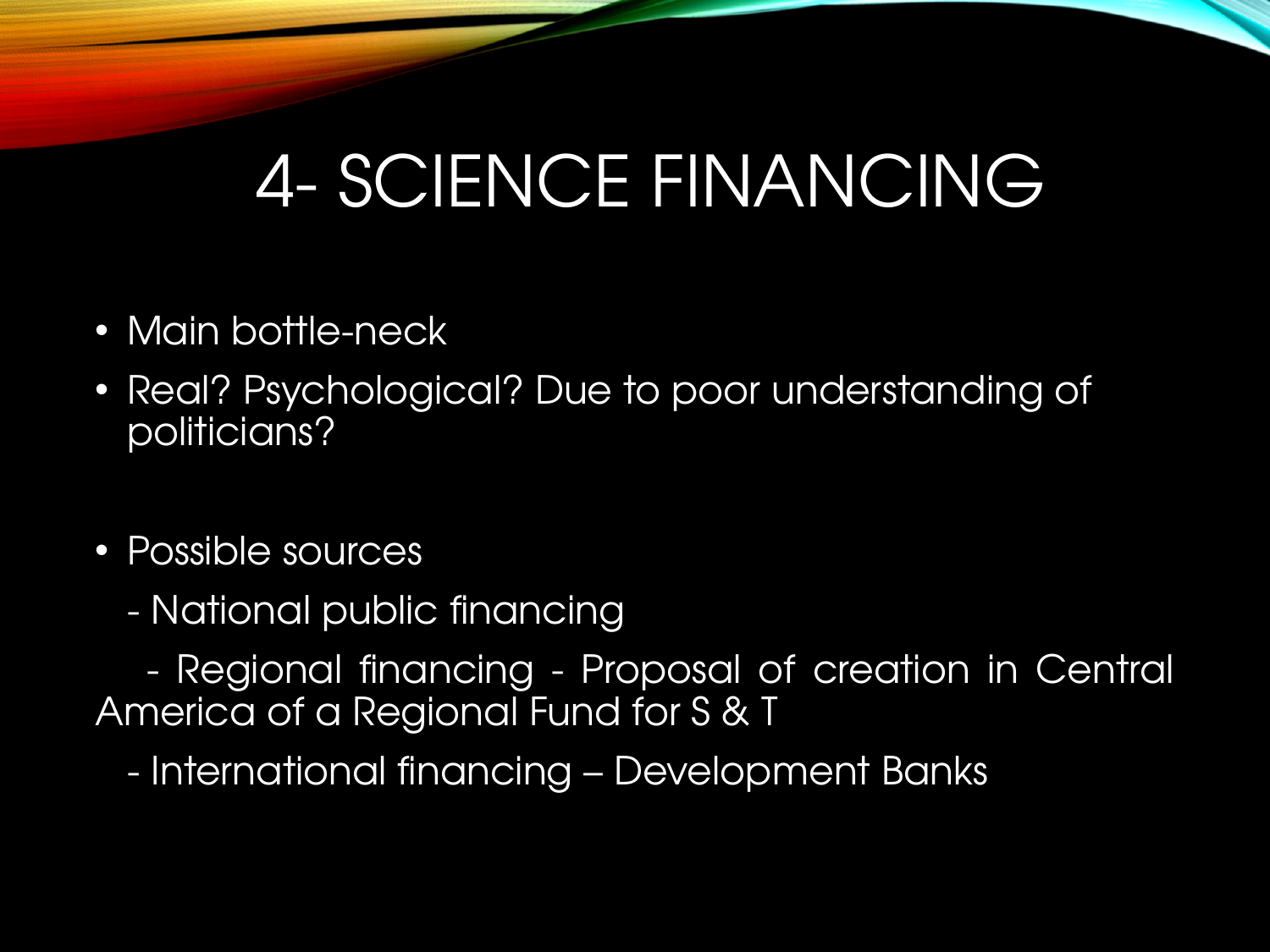

# 4- science FINANCING
Main bottle-neck
Real? Psychological? Due to poor understanding of politicians?

Possible sources
   - National public financing
   - Regional financing - Proposal of creation in Central America of a Regional Fund for S & T
   - International financing – Development Banks